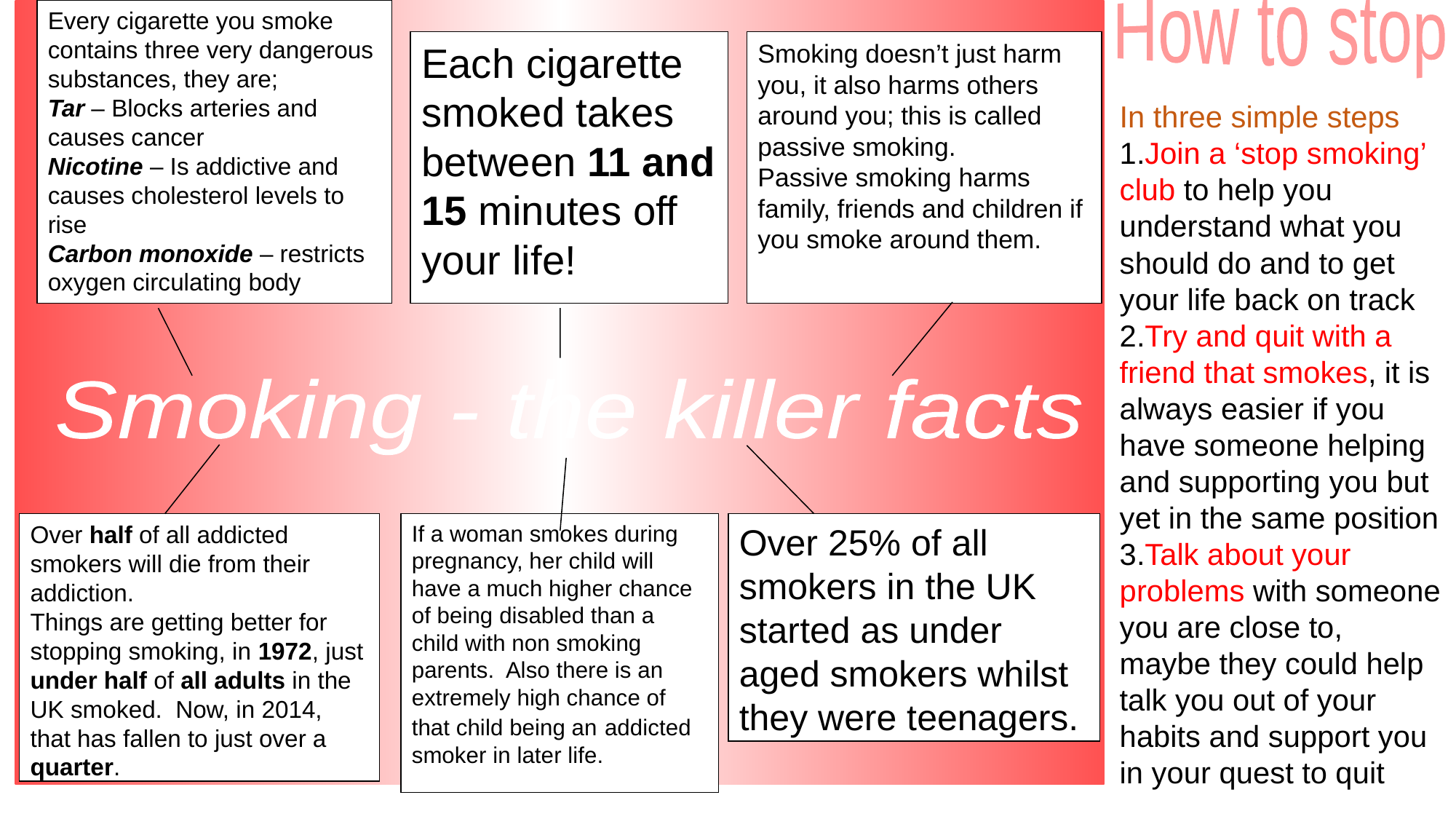

Every cigarette you smoke contains three very dangerous substances, they are;
Tar – Blocks arteries and causes cancer
Nicotine – Is addictive and causes cholesterol levels to rise
Carbon monoxide – restricts oxygen circulating body
Each cigarette smoked takes between 11 and 15 minutes off your life!
Smoking doesn’t just harm you, it also harms others around you; this is called passive smoking.
Passive smoking harms family, friends and children if you smoke around them.

Smoking - the killer facts

Over half of all addicted smokers will die from their addiction.
Things are getting better for stopping smoking, in 1972, just under half of all adults in the UK smoked.  Now, in 2014, that has fallen to just over a quarter.
If a woman smokes during pregnancy, her child will have a much higher chance of being disabled than a child with non smoking parents.  Also there is an extremely high chance of that child being an addicted smoker in later life.
Over 25% of all smokers in the UK started as under aged smokers whilst they were teenagers.
How to stop

In three simple steps
1.Join a ‘stop smoking’ club to help you understand what you should do and to get your life back on track
2.Try and quit with a friend that smokes, it is always easier if you have someone helping and supporting you but yet in the same position
3.Talk about your problems with someone you are close to, maybe they could help talk you out of your habits and support you in your quest to quit